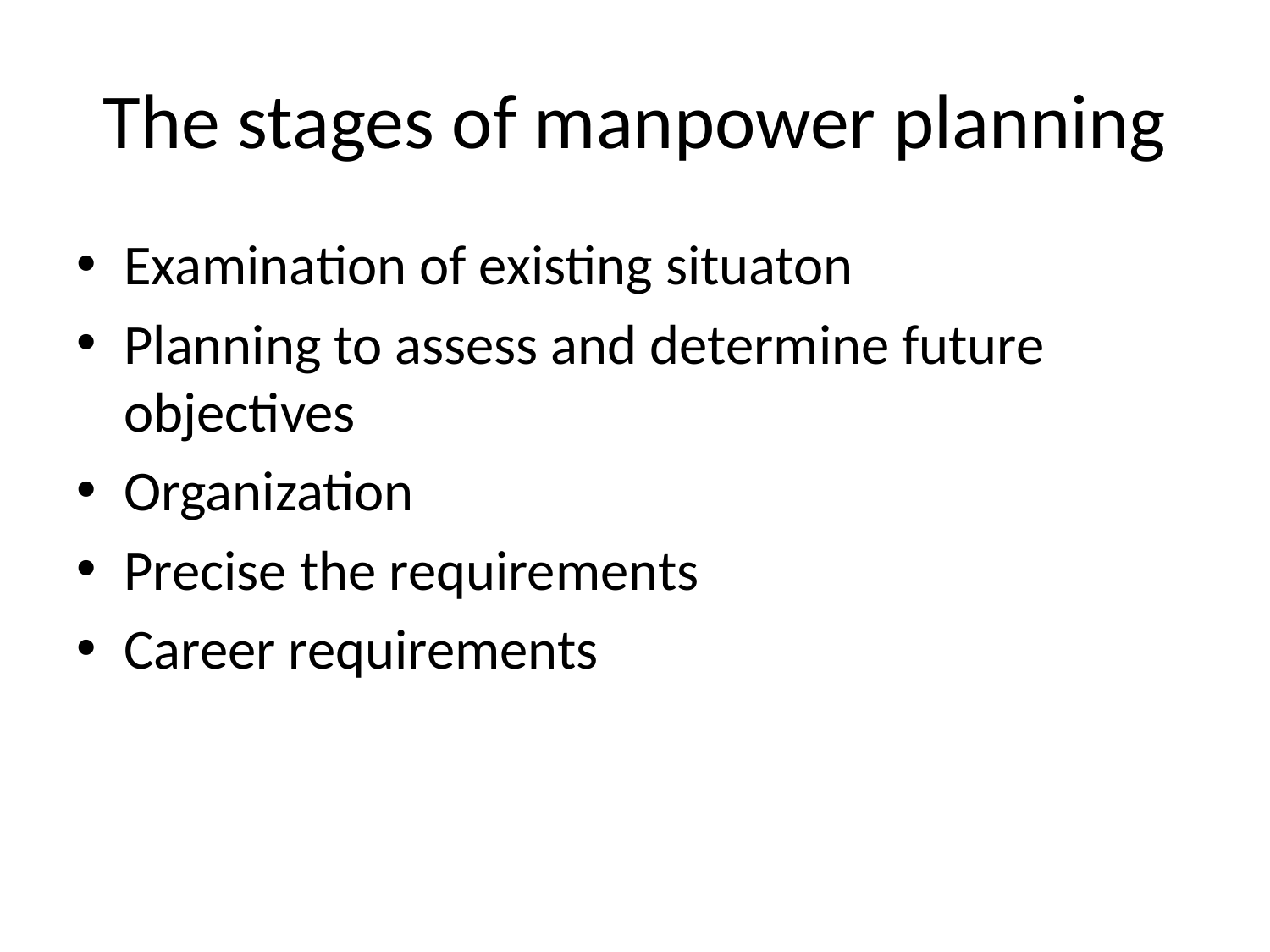

# The stages of manpower planning
Examination of existing situaton
Planning to assess and determine future objectives
Organization
Precise the requirements
Career requirements